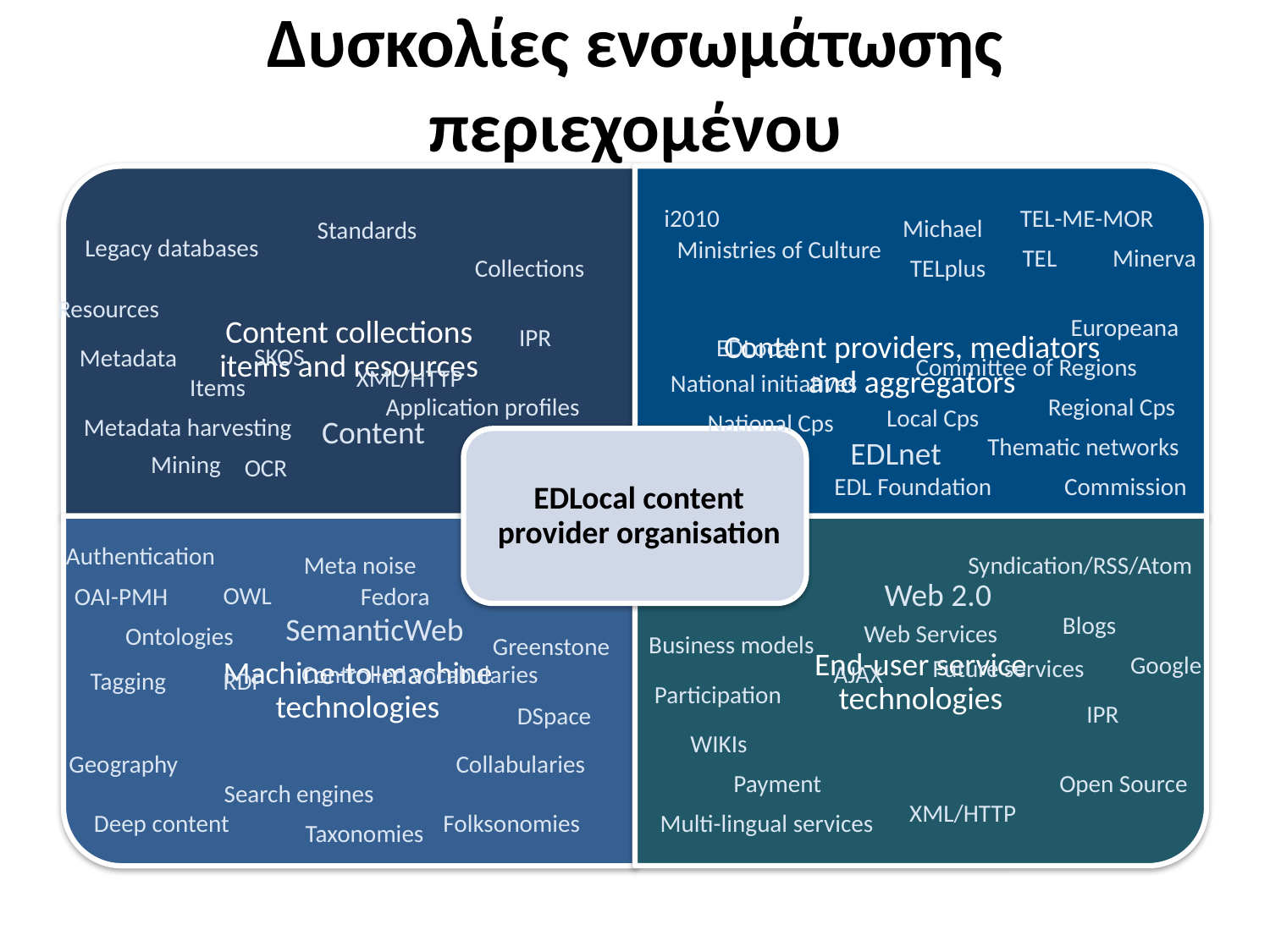

# Δυσκολίες ενσωμάτωσης περιεχομένου
Content collections
items and resources

Content providers, mediators
and aggregators
Machine-to-machine
technologies
End-user service
technologies
EDLocal content provider organisation
i2010
TEL-ME-MOR
Michael
Standards
Legacy databases
Ministries of Culture
TEL
Minerva
Collections
TELplus
Resources
Europeana
IPR
EDLocal
SKOS
Metadata
Committee of Regions
XML/HTTP
National initiatives
Items
Application profiles
Regional Cps
Local Cps
National Cps
Metadata harvesting
Content
Thematic networks
EDLnet
Mining
OCR
EDL Foundation
Commission
Authentication
Meta noise
Syndication/RSS/Atom
Web 2.0
OWL
OAI-PMH
Fedora
Blogs
SemanticWeb
Web Services
Ontologies
Business models
Greenstone
Google
Future services
AJAX
Controlled vocabularies
Tagging
RDF
Participation
IPR
DSpace
WIKIs
Geography
Collabularies
Payment
Open Source
Search engines
XML/HTTP
Deep content
Folksonomies
Multi-lingual services
Taxonomies